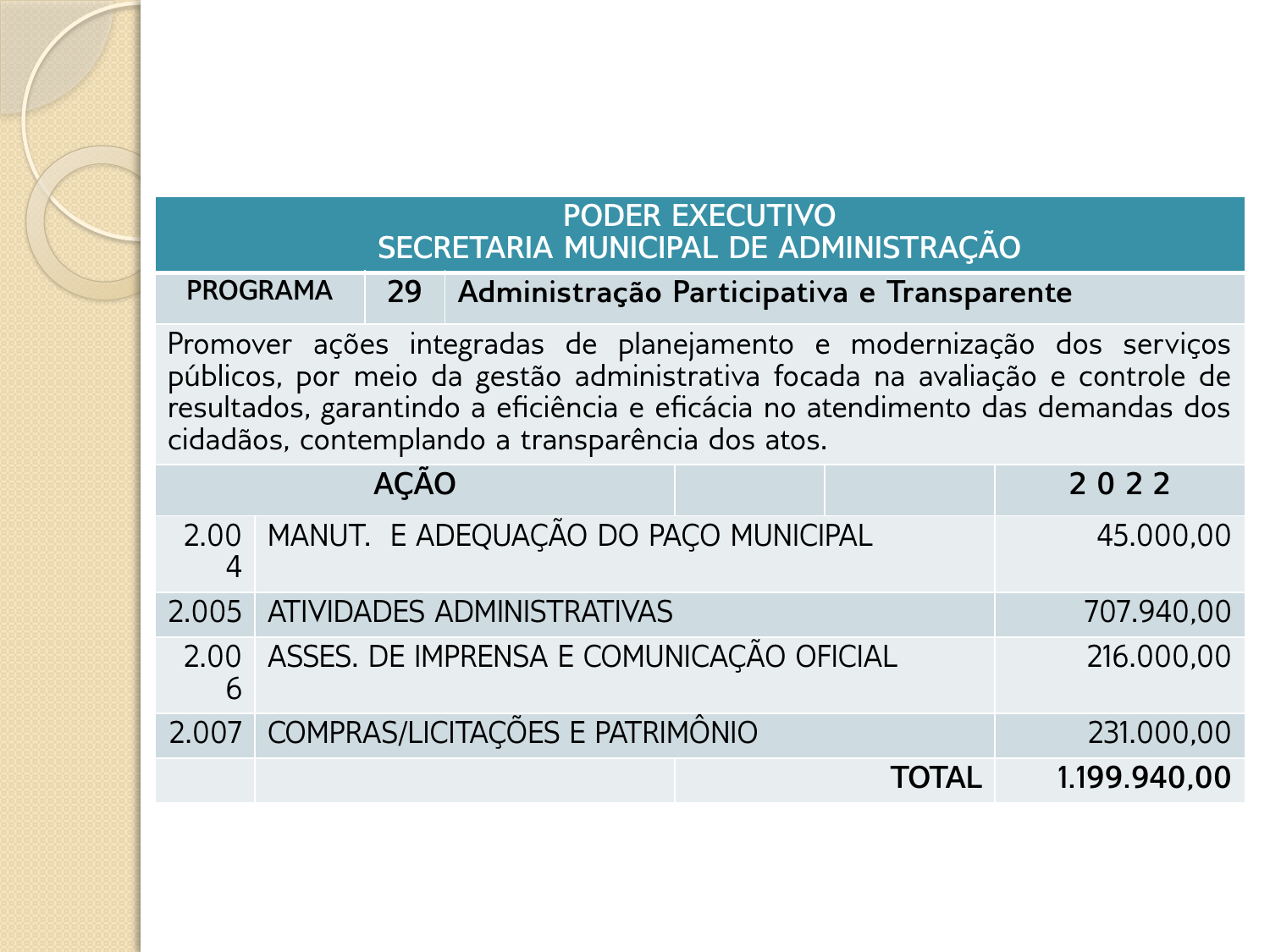

| PODER EXECUTIVO SECRETARIA MUNICIPAL DE ADMINISTRAÇÃO |  |  |  |  |  |  |
| --- | --- | --- | --- | --- | --- | --- |
| PROGRAMA |  | 29 | Administração Participativa e Transparente |  |  |  |
| Promover ações integradas de planejamento e modernização dos serviços públicos, por meio da gestão administrativa focada na avaliação e controle de resultados, garantindo a eficiência e eficácia no atendimento das demandas dos cidadãos, contemplando a transparência dos atos. |  |  |  |  |  |  |
| AÇÃO |  |  |  |  |  | 2 0 2 2 |
| 2.004 | MANUT. E ADEQUAÇÃO DO PAÇO MUNICIPAL |  |  |  |  | 45.000,00 |
| 2.005 | ATIVIDADES ADMINISTRATIVAS |  |  |  |  | 707.940,00 |
| 2.006 | ASSES. DE IMPRENSA E COMUNICAÇÃO OFICIAL |  |  |  |  | 216.000,00 |
| 2.007 | COMPRAS/LICITAÇÕES E PATRIMÔNIO |  |  |  |  | 231.000,00 |
|  |  |  |  | TOTAL |  | 1.199.940,00 |